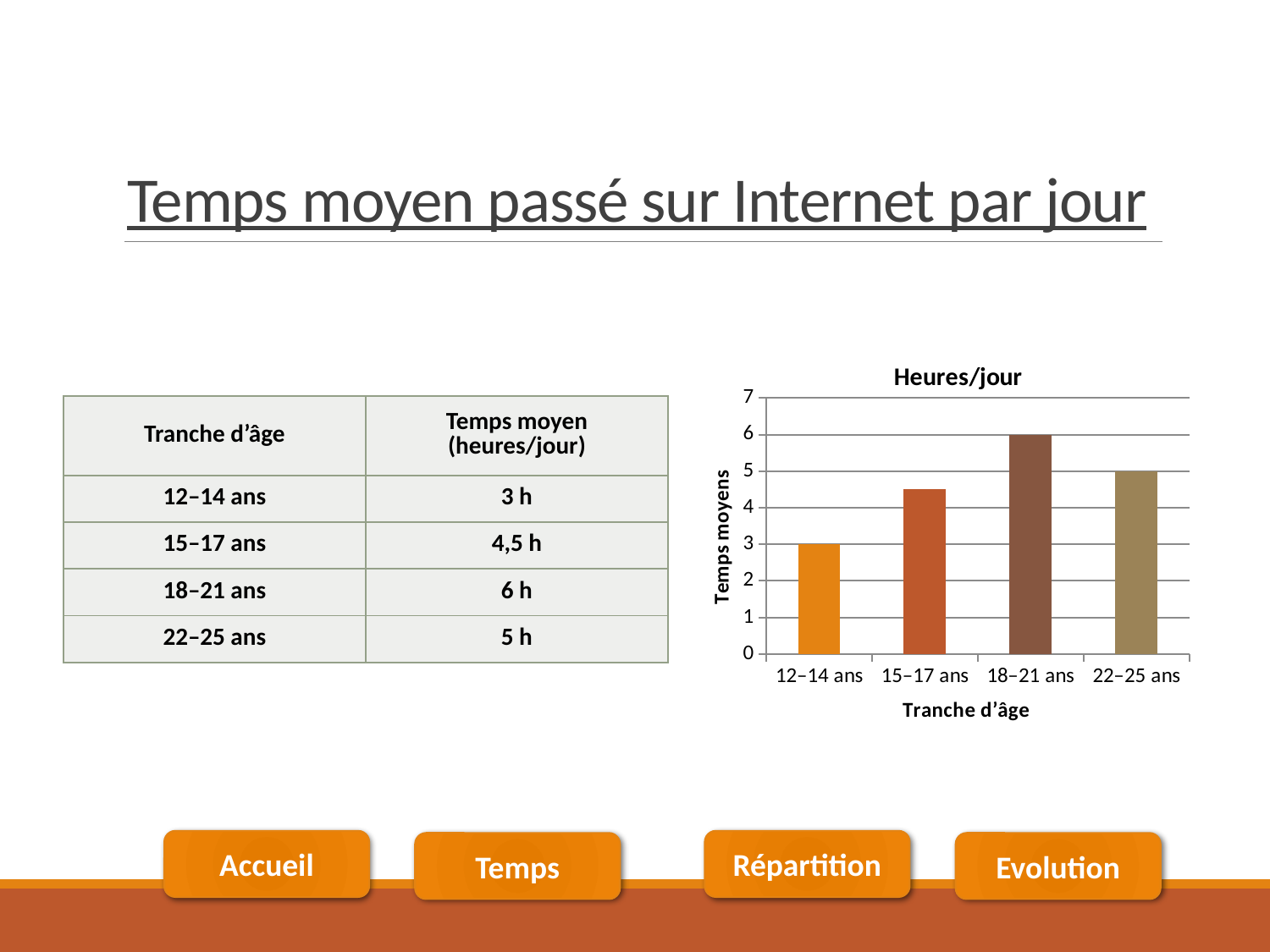

# Temps moyen passé sur Internet par jour

### Chart:

| Category | Heures/jour |
|---|---|
| 12–14 ans | 3.0 |
| 15–17 ans | 4.5 |
| 18–21 ans | 6.0 |
| 22–25 ans | 5.0 |
| Tranche d’âge | Temps moyen (heures/jour) |
| --- | --- |
| 12–14 ans | 3 h |
| 15–17 ans | 4,5 h |
| 18–21 ans | 6 h |
| 22–25 ans | 5 h |
Accueil
Répartition
Temps
Evolution